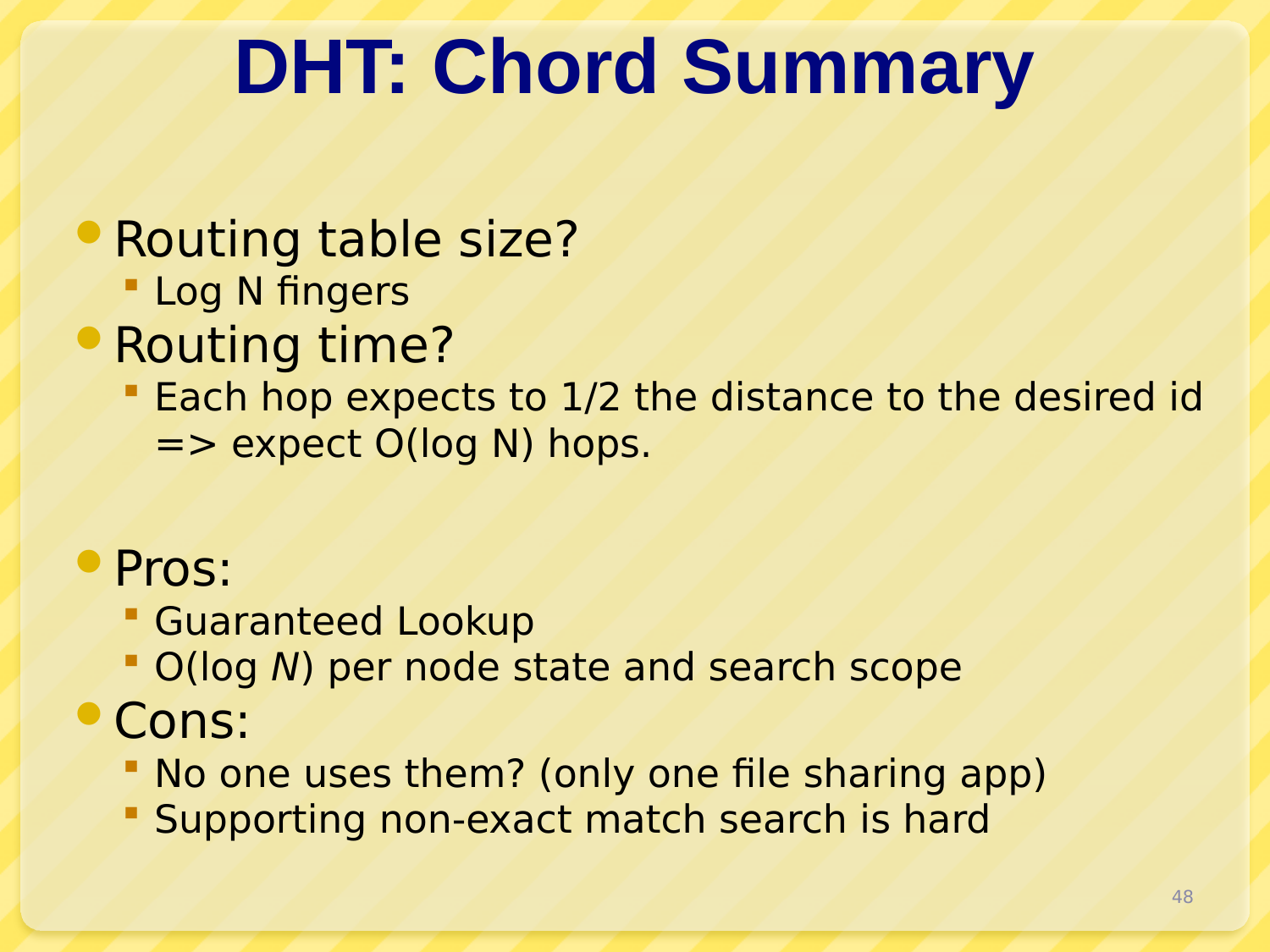

# DHT: Chord Summary
Routing table size?
Log N fingers
Routing time?
Each hop expects to 1/2 the distance to the desired id => expect O(log N) hops.

Pros:
Guaranteed Lookup
O(log N) per node state and search scope
Cons:
No one uses them? (only one file sharing app)
Supporting non-exact match search is hard

48